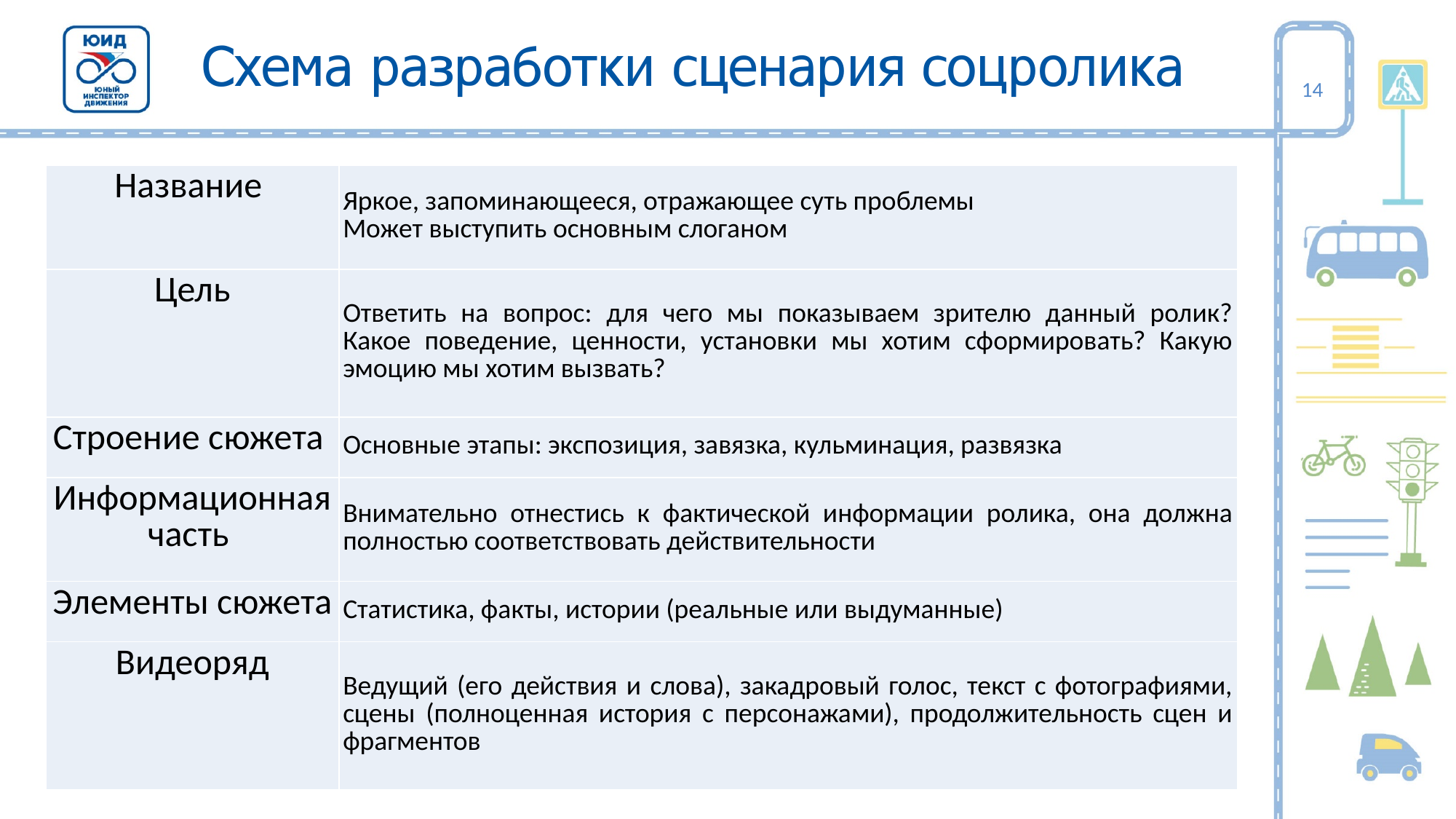

Схема разработки сценария соцролика
14
| Название | Яркое, запоминающееся, отражающее суть проблемы Может выступить основным слоганом |
| --- | --- |
| Цель | Ответить на вопрос: для чего мы показываем зрителю данный ролик? Какое поведение, ценности, установки мы хотим сформировать? Какую эмоцию мы хотим вызвать? |
| Строение сюжета | Основные этапы: экспозиция, завязка, кульминация, развязка |
| Информационная часть | Внимательно отнестись к фактической информации ролика, она должна полностью соответствовать действительности |
| Элементы сюжета | Статистика, факты, истории (реальные или выдуманные) |
| Видеоряд | Ведущий (его действия и слова), закадровый голос, текст с фотографиями, сцены (полноценная история с персонажами), продолжительность сцен и фрагментов |